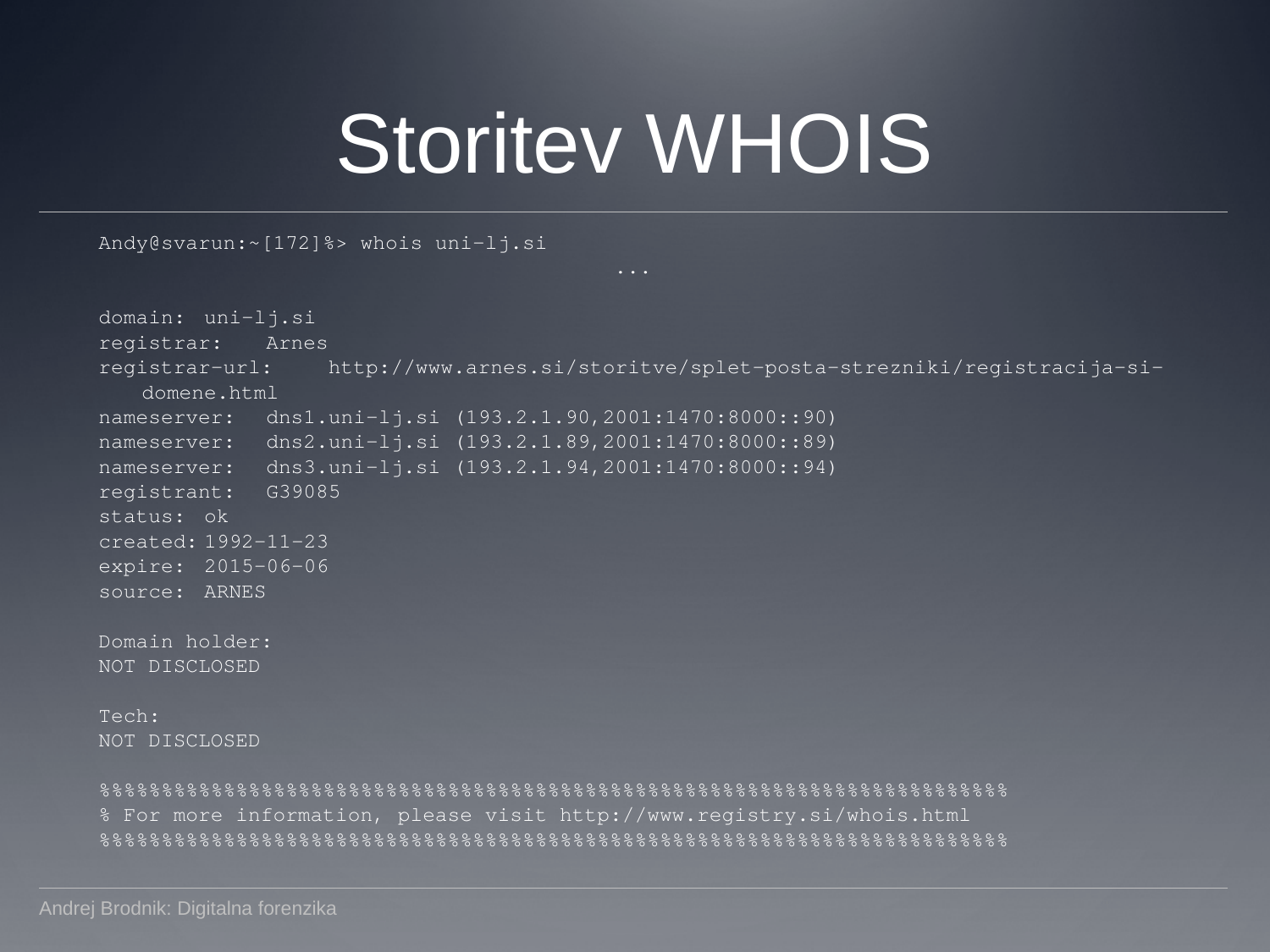

# Storitev WHOIS
Andy@svarun:~[172]%> whois uni-lj.si
...

domain:		uni-lj.si
registrar:	Arnes
registrar-url:	http://www.arnes.si/storitve/splet-posta-strezniki/registracija-si-domene.html
nameserver:	dns1.uni-lj.si (193.2.1.90,2001:1470:8000::90)
nameserver:	dns2.uni-lj.si (193.2.1.89,2001:1470:8000::89)
nameserver:	dns3.uni-lj.si (193.2.1.94,2001:1470:8000::94)
registrant:	G39085
status:		ok
created:	1992-11-23
expire:		2015-06-06
source:		ARNES

Domain holder:
NOT DISCLOSED

Tech:
NOT DISCLOSED

%%%%%%%%%%%%%%%%%%%%%%%%%%%%%%%%%%%%%%%%%%%%%%%%%%%%%%%%%%%%%%%%%%%%%%%%%
% For more information, please visit http://www.registry.si/whois.html
%%%%%%%%%%%%%%%%%%%%%%%%%%%%%%%%%%%%%%%%%%%%%%%%%%%%%%%%%%%%%%%%%%%%%%%%%
Andrej Brodnik: Digitalna forenzika